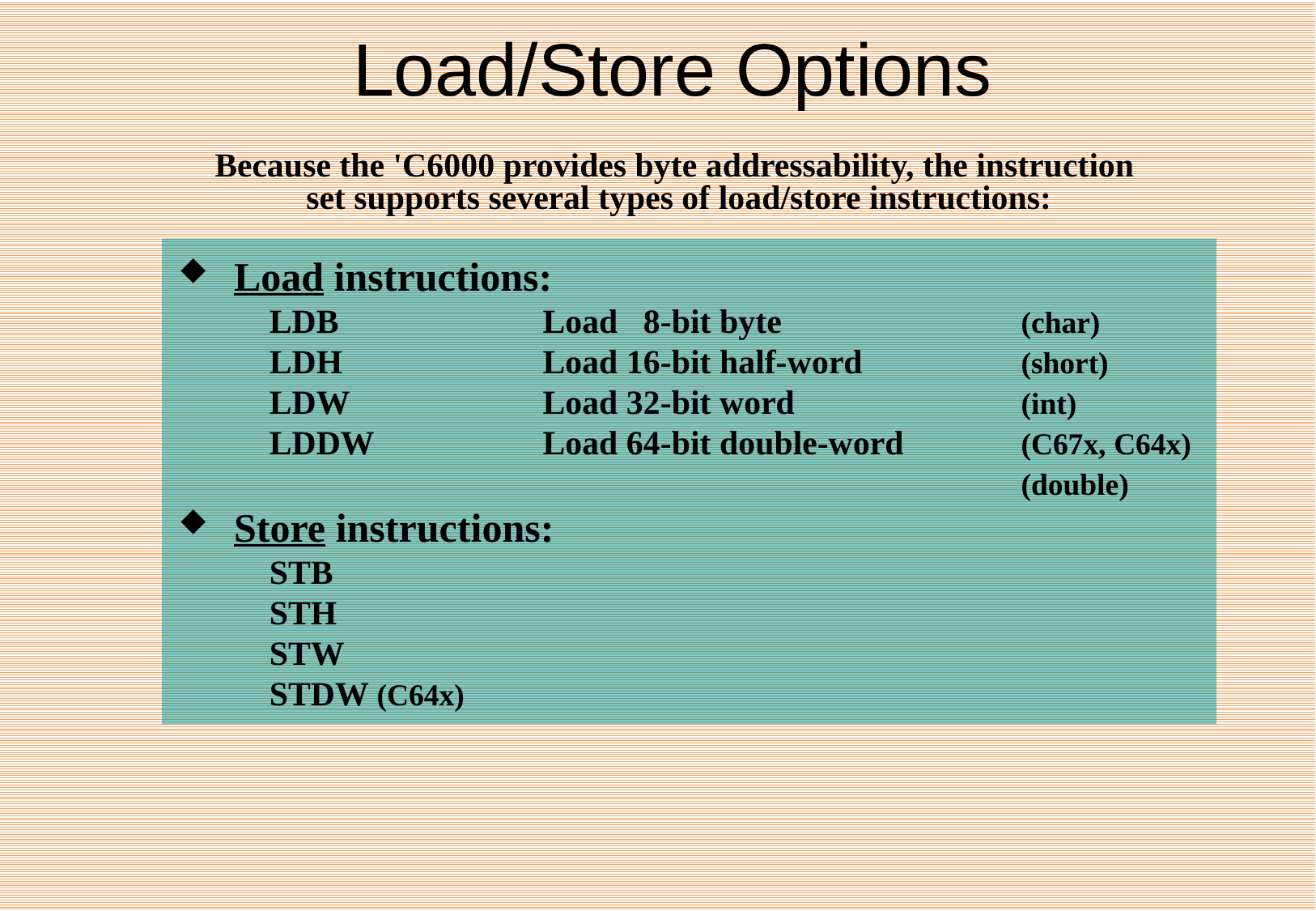

# Load/Store Options
Because the 'C6000 provides byte addressability, the instruction
set supports several types of load/store instructions:
 Load instructions:
LDB	Load   8-bit byte	(char)
LDH	Load 16-bit half-word 	(short)
LDW	Load 32-bit word	(int)
LDDW	Load 64-bit double-word	(C67x, C64x)
		(double)
 Store instructions:
STB
STH
STW
STDW (C64x)